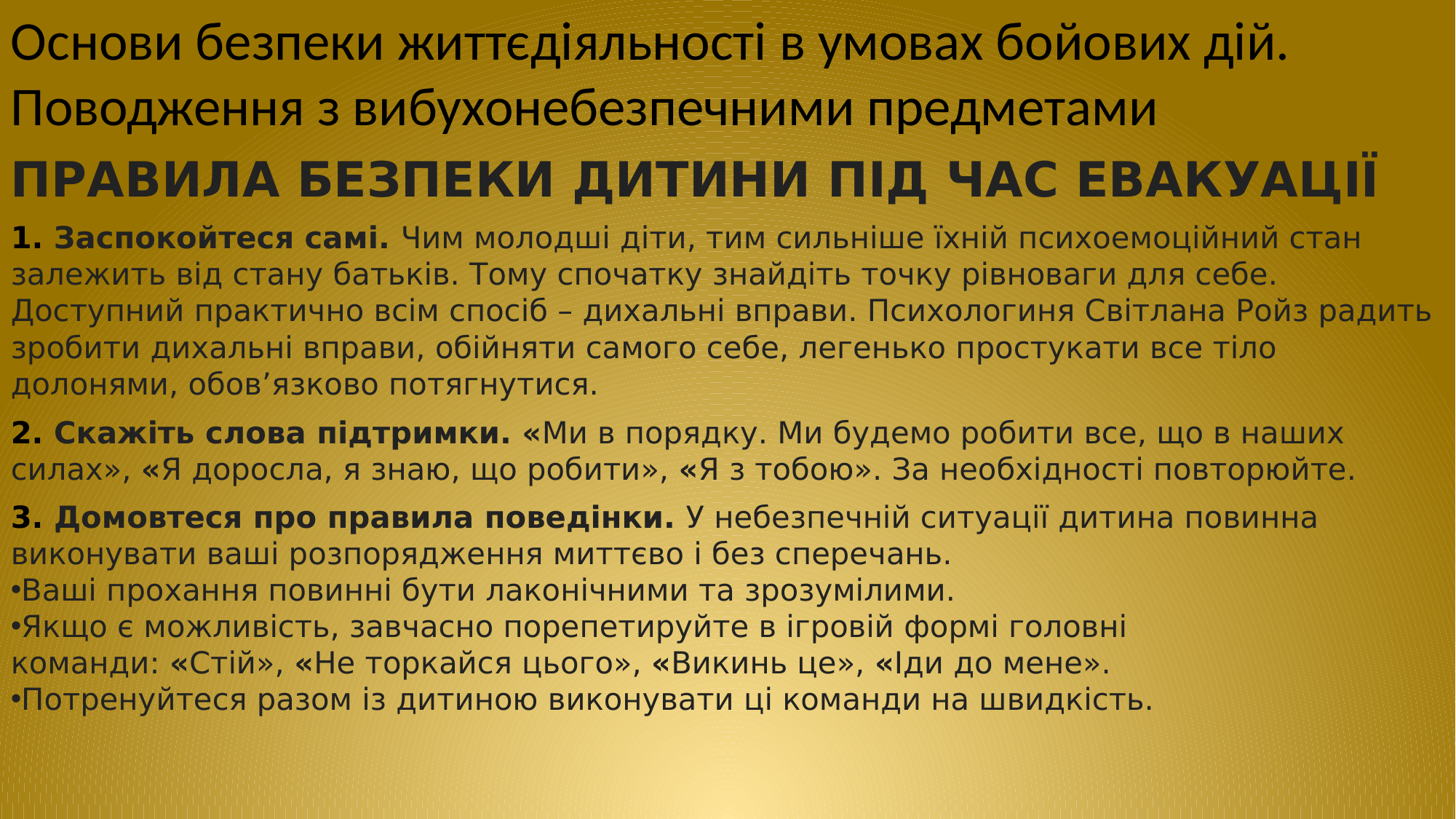

Основи безпеки життєдіяльності в умовах бойових дій. Поводження з вибухонебезпечними предметами
ПРАВИЛА БЕЗПЕКИ ДИТИНИ ПІД ЧАС ЕВАКУАЦІЇ
1. Заспокойтеся самі. Чим молодші діти, тим сильніше їхній психоемоційний стан залежить від стану батьків. Тому спочатку знайдіть точку рівноваги для себе. Доступний практично всім спосіб – дихальні вправи. Психологиня Світлана Ройз радить зробити дихальні вправи, обійняти самого себе, легенько простукати все тіло долонями, обов’язково потягнутися.
2. Скажіть слова підтримки. «Ми в порядку. Ми будемо робити все, що в наших силах», «Я доросла, я знаю, що робити», «Я з тобою». За необхідності повторюйте.
3. Домовтеся про правила поведінки. У небезпечній ситуації дитина повинна виконувати ваші розпорядження миттєво і без сперечань.
Ваші прохання повинні бути лаконічними та зрозумілими.
Якщо є можливість, завчасно порепетируйте в ігровій формі головні команди: «Стій», «Не торкайся цього», «Викинь це», «Іди до мене».
Потренуйтеся разом із дитиною виконувати ці команди на швидкість.